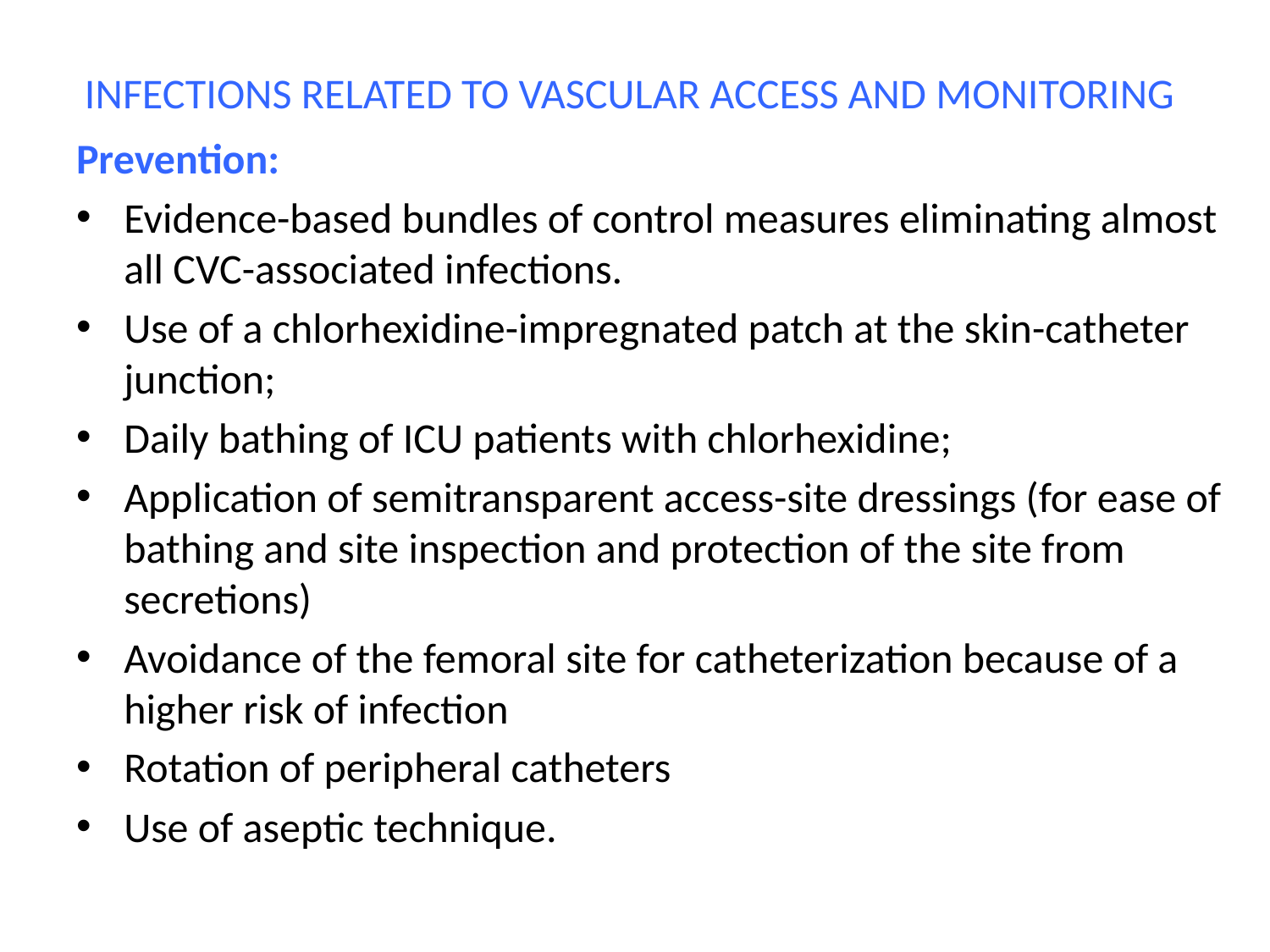

# INFECTIONS RELATED TO VASCULAR ACCESS AND MONITORING
Prevention:
Evidence-based bundles of control measures eliminating almost all CVC-associated infections.
Use of a chlorhexidine-impregnated patch at the skin-catheter junction;
Daily bathing of ICU patients with chlorhexidine;
Application of semitransparent access-site dressings (for ease of bathing and site inspection and protection of the site from secretions)
Avoidance of the femoral site for catheterization because of a higher risk of infection
Rotation of peripheral catheters
Use of aseptic technique.